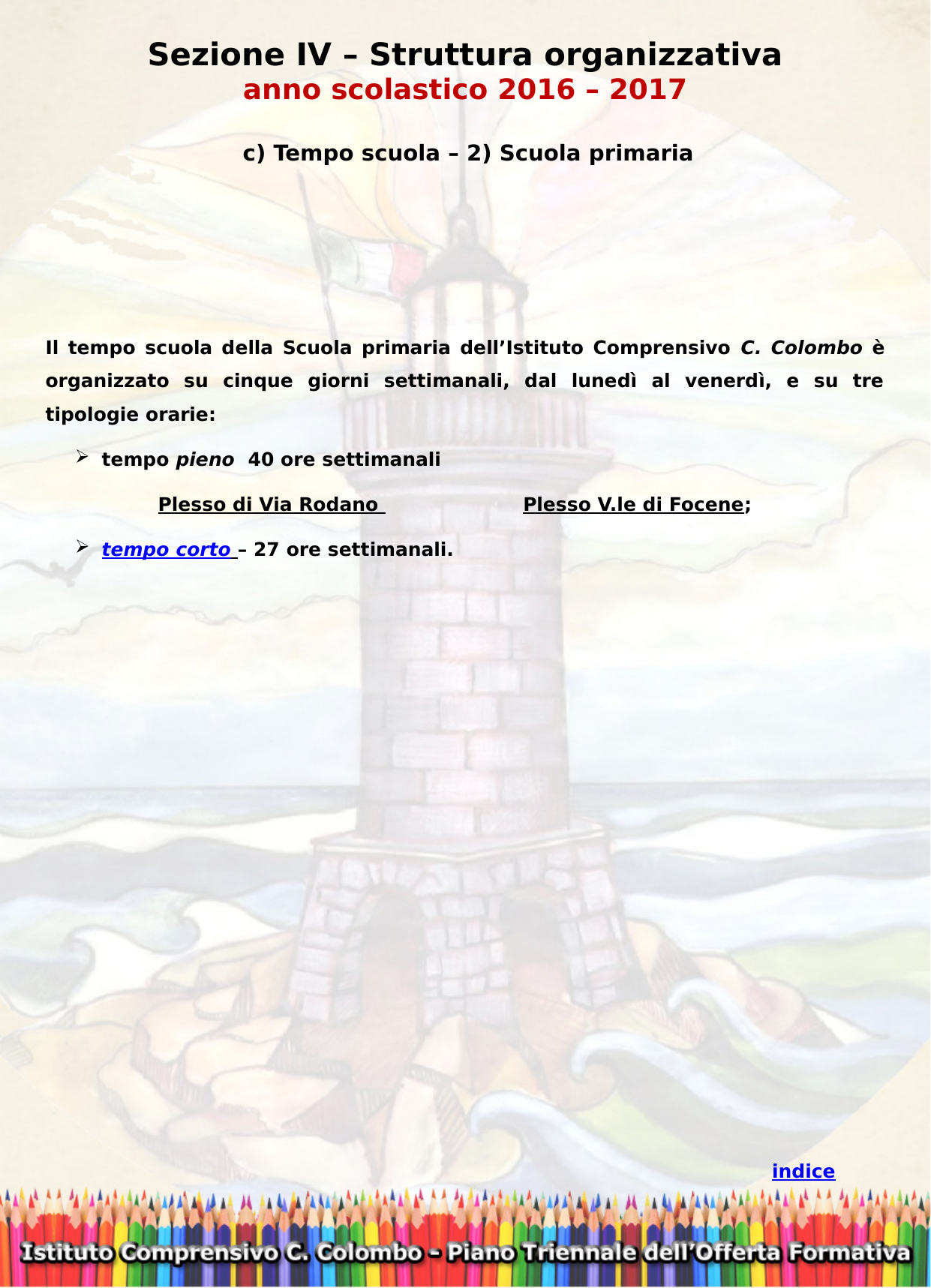

Sezione IV – Struttura organizzativa
anno scolastico 2016 – 2017

 c) Tempo scuola – 2) Scuola primaria
Il tempo scuola della Scuola primaria dell’Istituto Comprensivo C. Colombo è organizzato su cinque giorni settimanali, dal lunedì al venerdì, e su tre tipologie orarie:
tempo pieno  40 ore settimanali
Plesso di Via Rodano                      Plesso V.le di Focene;
tempo corto – 27 ore settimanali.
indice